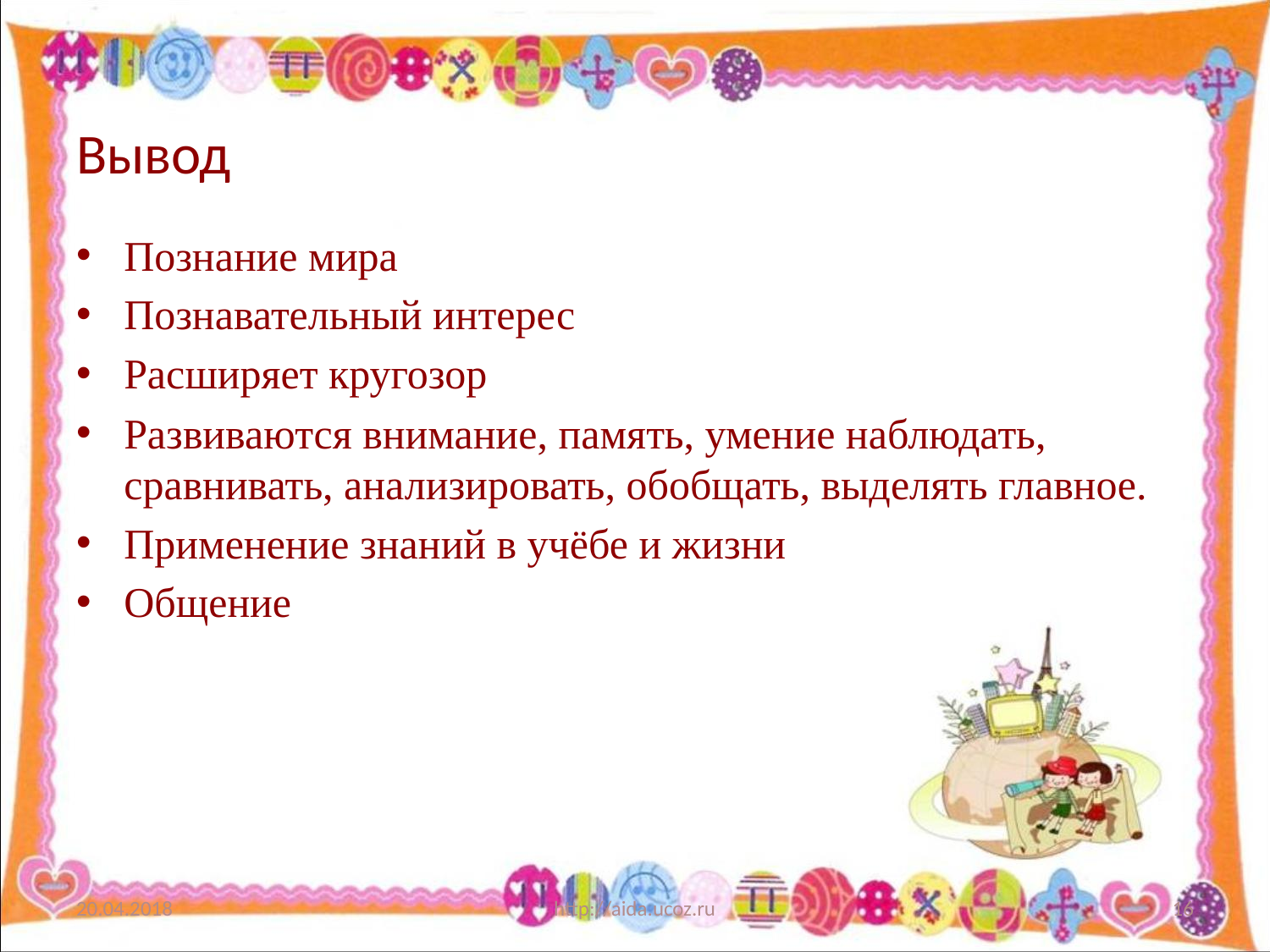

# Вывод
Познание мира
Познавательный интерес
Расширяет кругозор
Развиваются внимание, память, умение наблюдать, сравнивать, анализировать, обобщать, выделять главное.
Применение знаний в учёбе и жизни
Общение

20.04.2018
http://aida.ucoz.ru
16